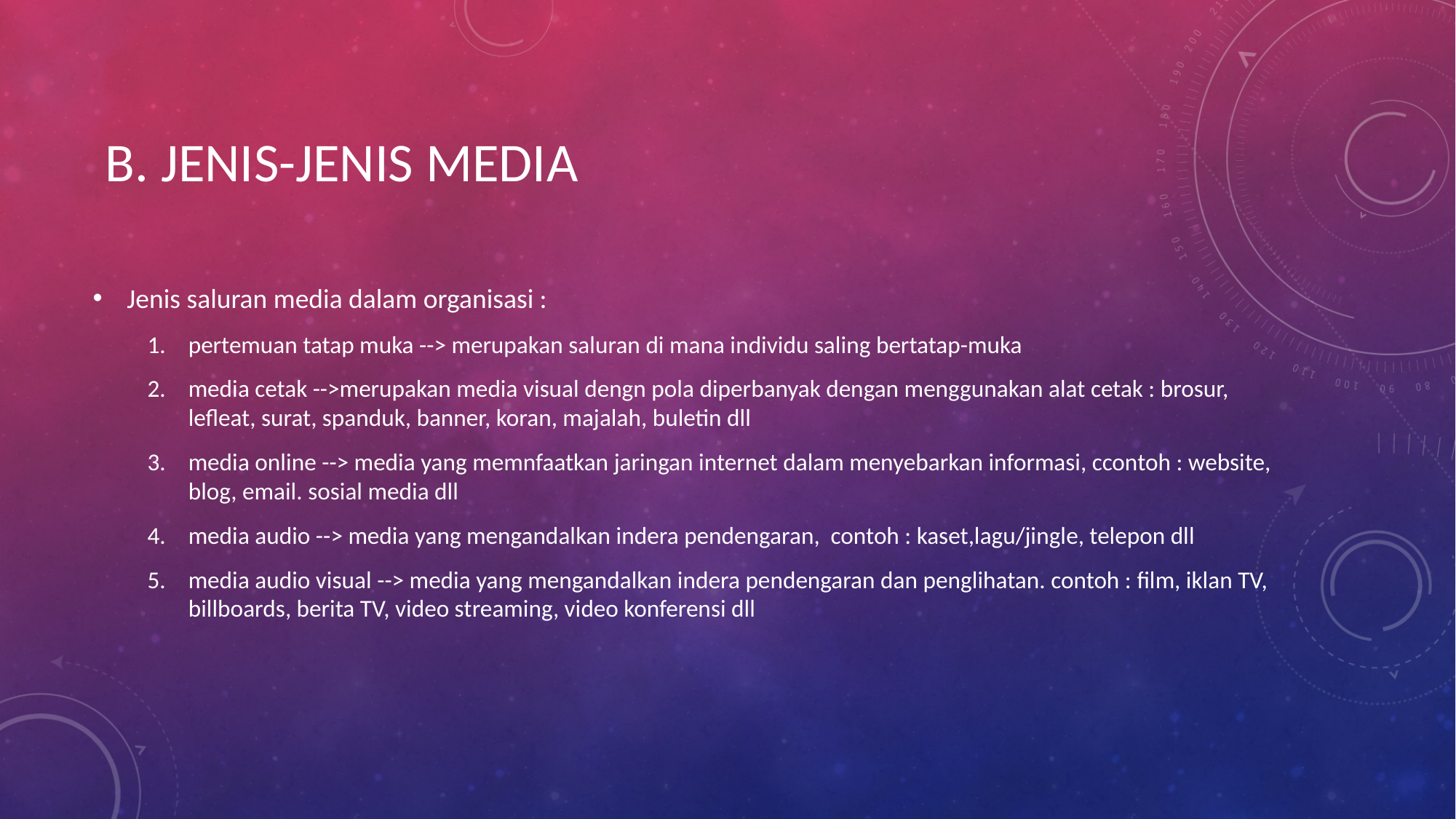

# b. jenis-jenis media
Jenis saluran media dalam organisasi :
pertemuan tatap muka --> merupakan saluran di mana individu saling bertatap-muka
media cetak -->merupakan media visual dengn pola diperbanyak dengan menggunakan alat cetak : brosur, lefleat, surat, spanduk, banner, koran, majalah, buletin dll
media online --> media yang memnfaatkan jaringan internet dalam menyebarkan informasi, ccontoh : website, blog, email. sosial media dll
media audio --> media yang mengandalkan indera pendengaran,  contoh : kaset,lagu/jingle, telepon dll
media audio visual --> media yang mengandalkan indera pendengaran dan penglihatan. contoh : film, iklan TV, billboards, berita TV, video streaming, video konferensi dll